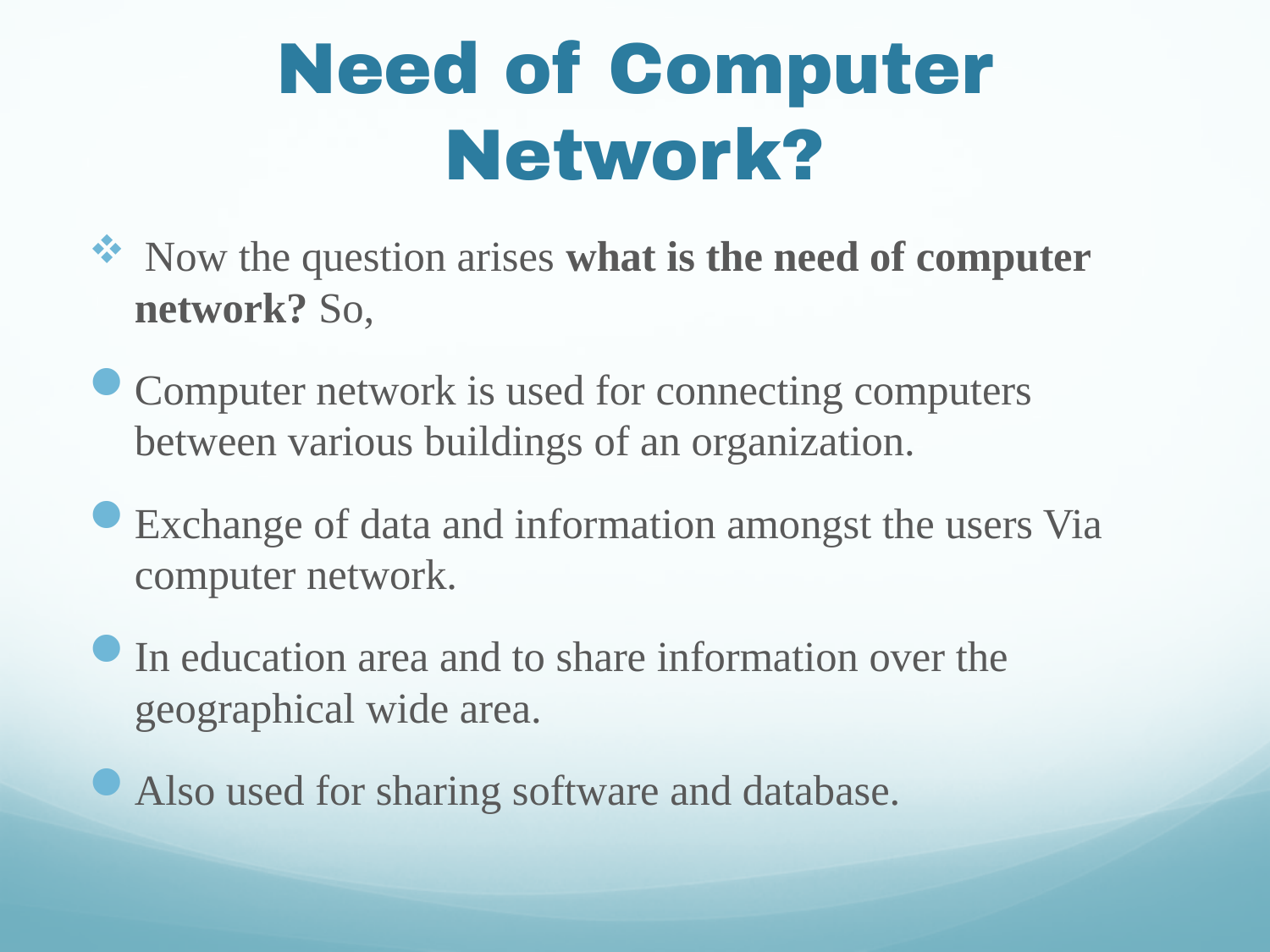

# Need of Computer Network?
 Now the question arises what is the need of computer network? So,
Computer network is used for connecting computers between various buildings of an organization.
Exchange of data and information amongst the users Via computer network.
In education area and to share information over the geographical wide area.
Also used for sharing software and database.